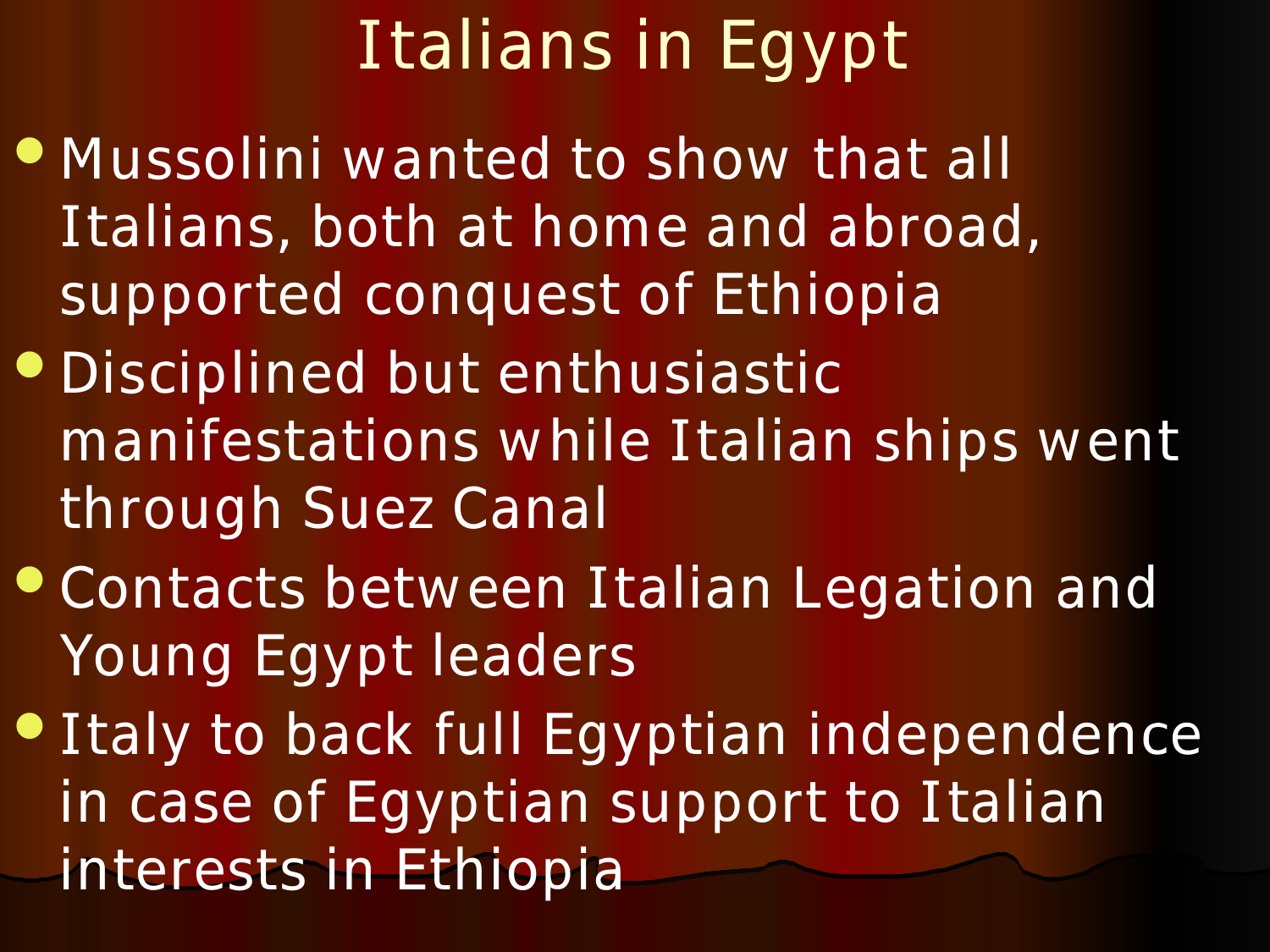

# Italians in Egypt
Mussolini wanted to show that all Italians, both at home and abroad, supported conquest of Ethiopia
Disciplined but enthusiastic manifestations while Italian ships went through Suez Canal
Contacts between Italian Legation and Young Egypt leaders
Italy to back full Egyptian independence in case of Egyptian support to Italian interests in Ethiopia